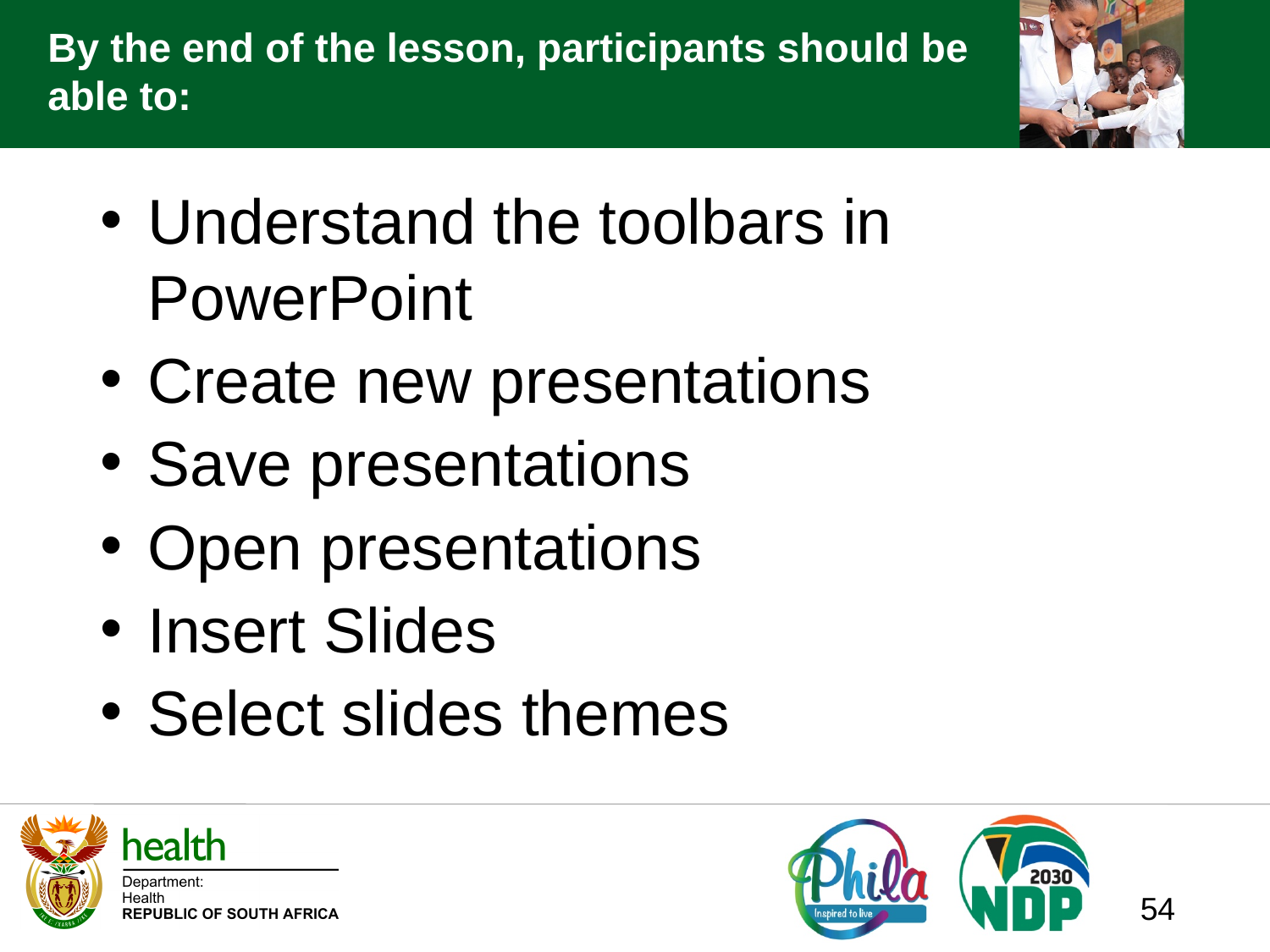

# By the end of the lesson, participants should be able to:
Understand the toolbars in PowerPoint
Create new presentations
Save presentations
Open presentations
Insert Slides
Select slides themes